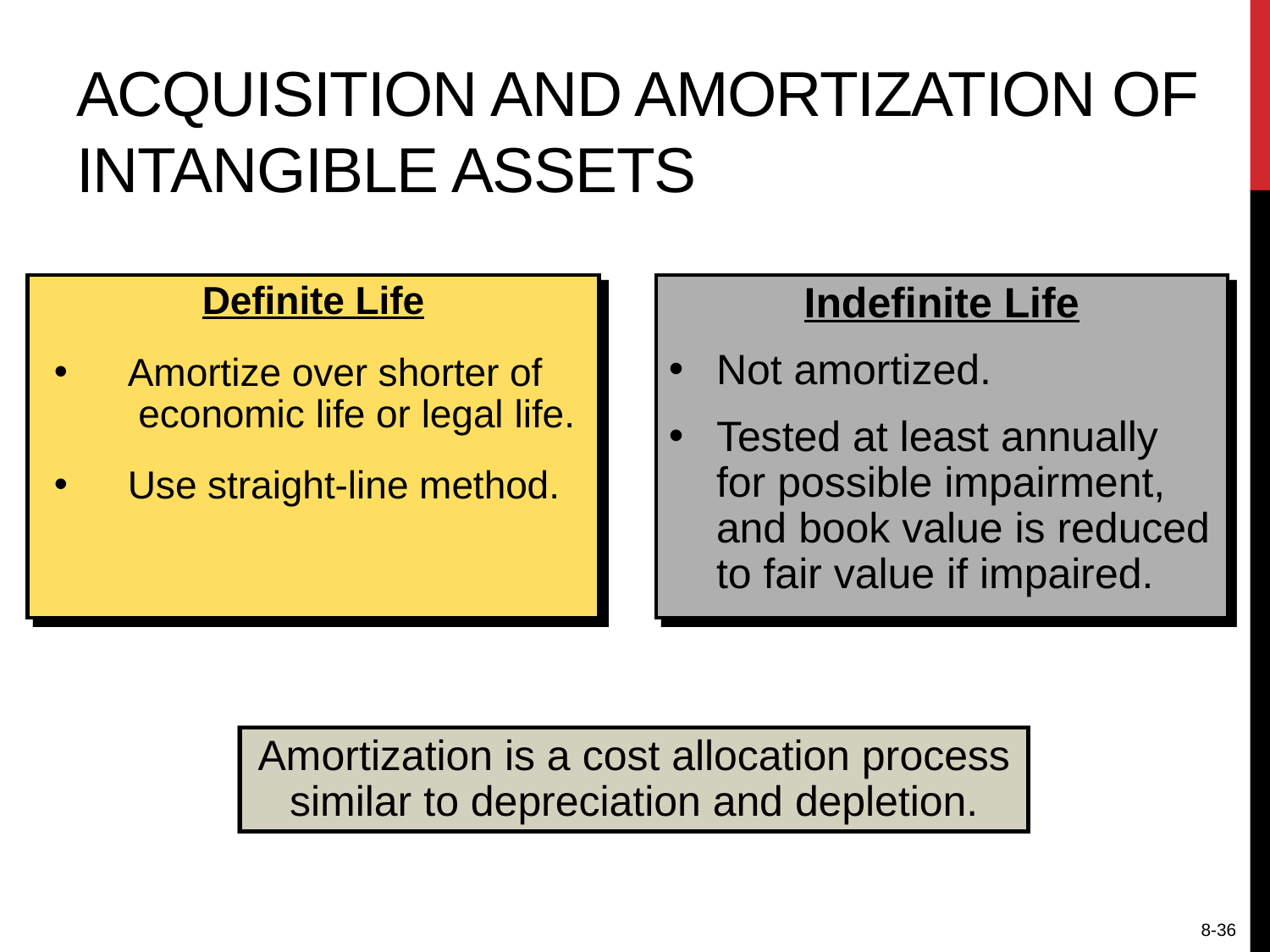

# Acquisition and Amortization of Intangible Assets
Definite Life
   Amortize over shorter of
    economic life or legal life.
   Use straight-line method.
Indefinite Life
Not amortized.
Tested at least annually for possible impairment, and book value is reduced to fair value if impaired.
Amortization is a cost allocation process similar to depreciation and depletion.
8-36